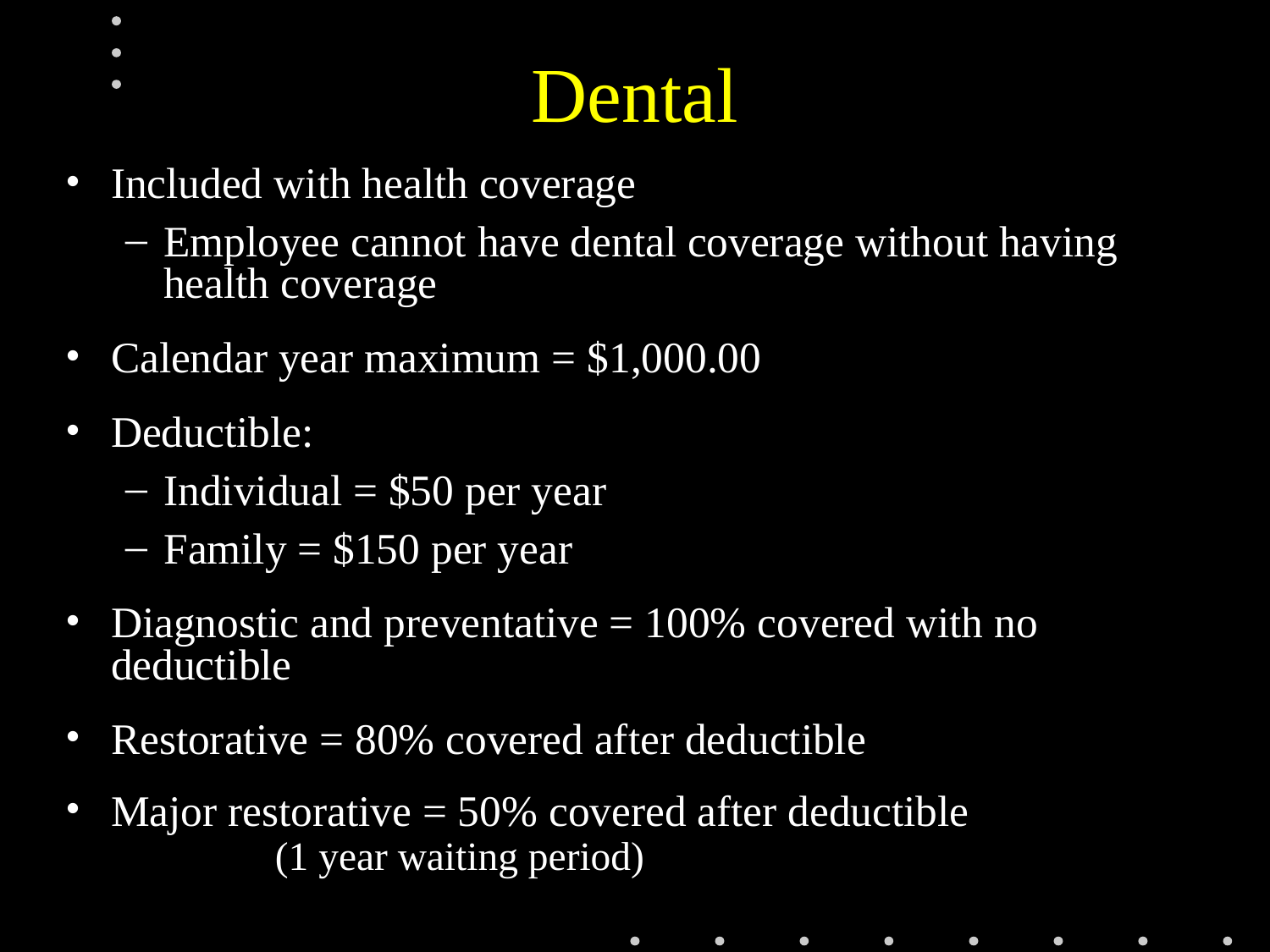

# Dental
Included with health coverage
Employee cannot have dental coverage without having health coverage
Calendar year maximum = $1,000.00
Deductible:
Individual = $50 per year
Family = $150 per year
Diagnostic and preventative = 100% covered with no deductible
Restorative = 80% covered after deductible
Major restorative = 50% covered after deductible
			    (1 year waiting period)